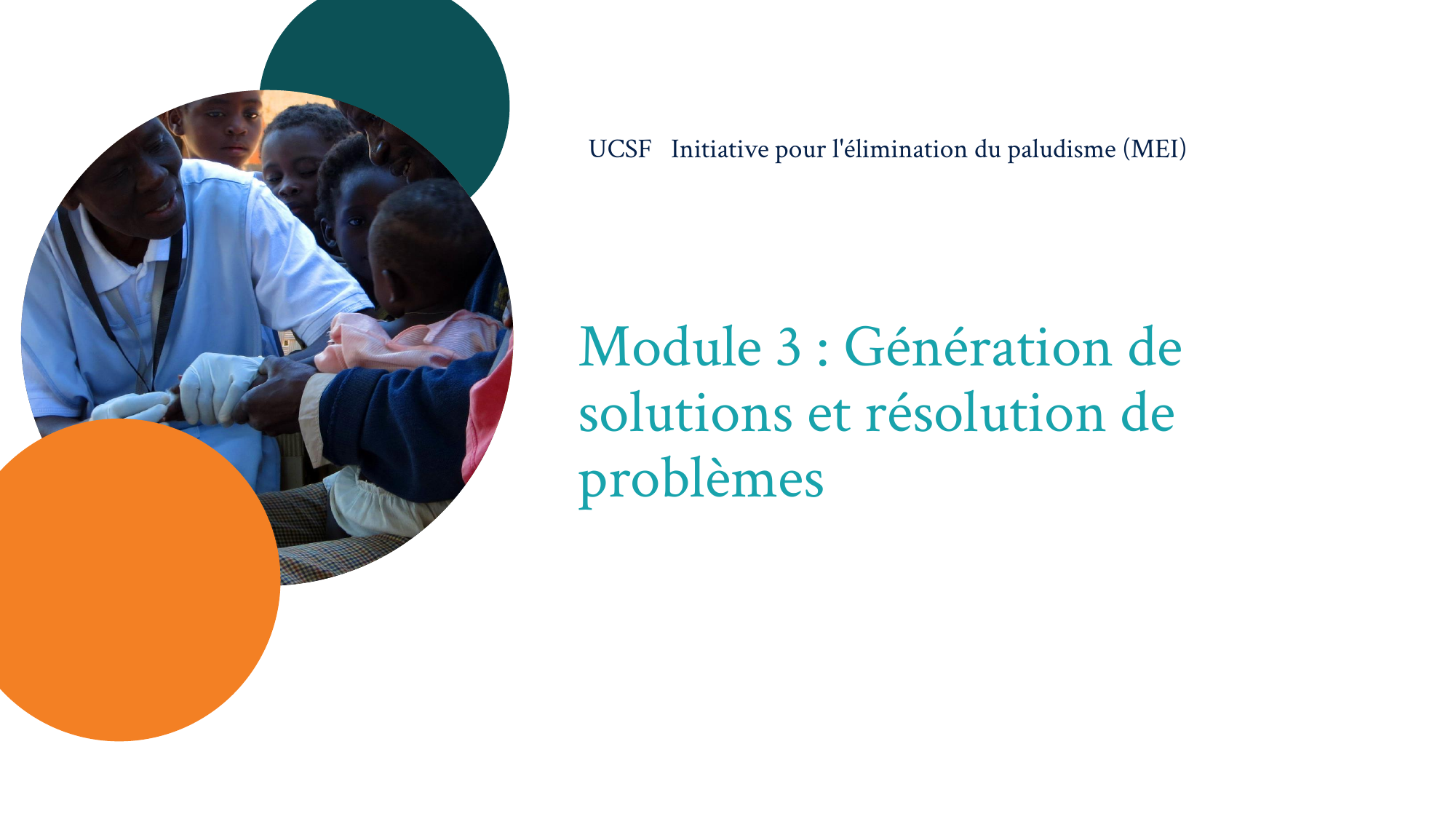

# Module 3 : Génération de solutions et résolution de problèmes